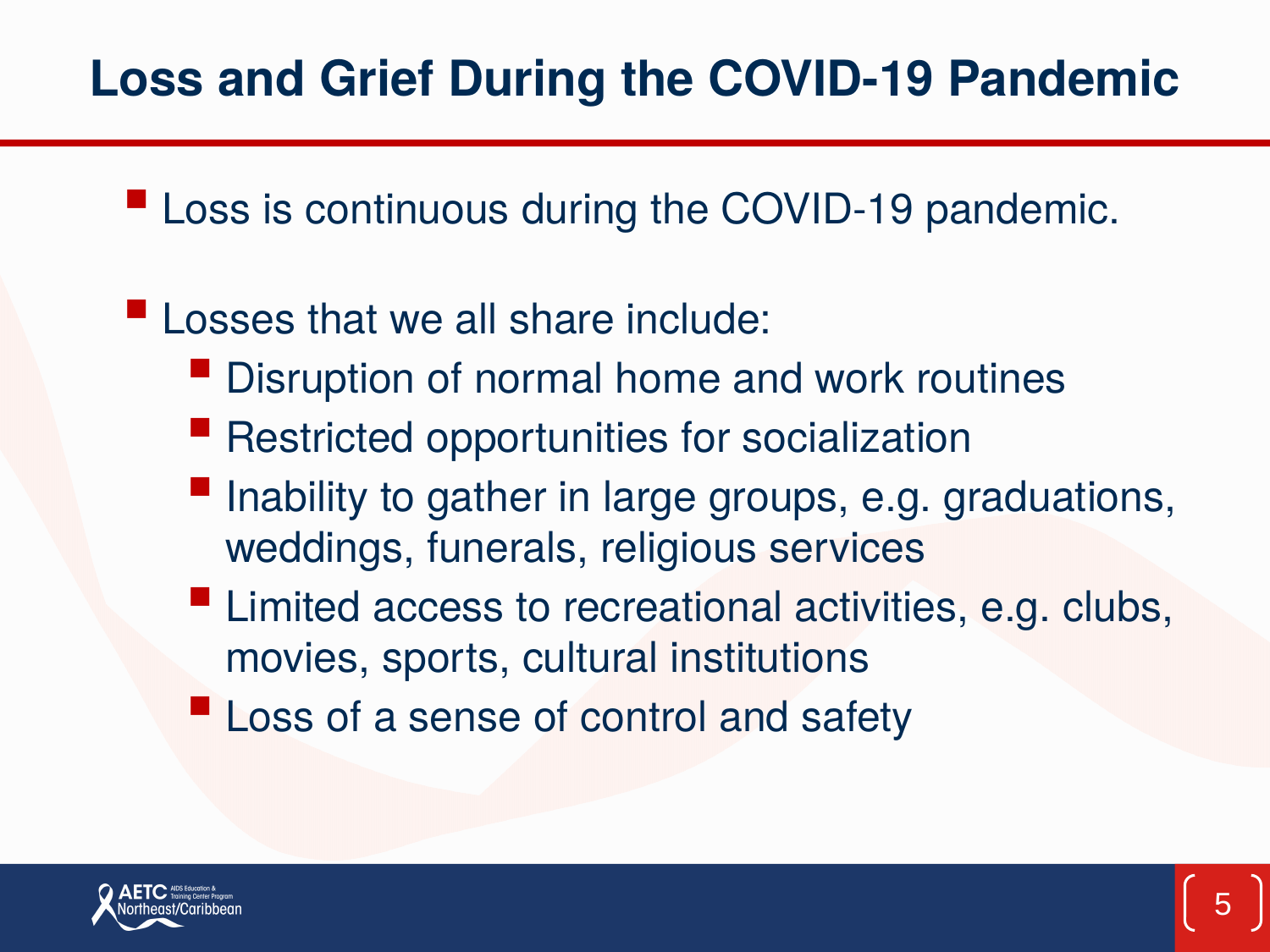

Loss and Grief During the COVID-19 Pandemic

Loss is continuous during the COVID-19 pandemic.

Losses that we all share include:
Disruption of normal home and work routines
Restricted opportunities for socialization
Inability to gather in large groups, e.g. graduations, weddings, funerals, religious services
Limited access to recreational activities, e.g. clubs, movies, sports, cultural institutions
Loss of a sense of control and safety

5